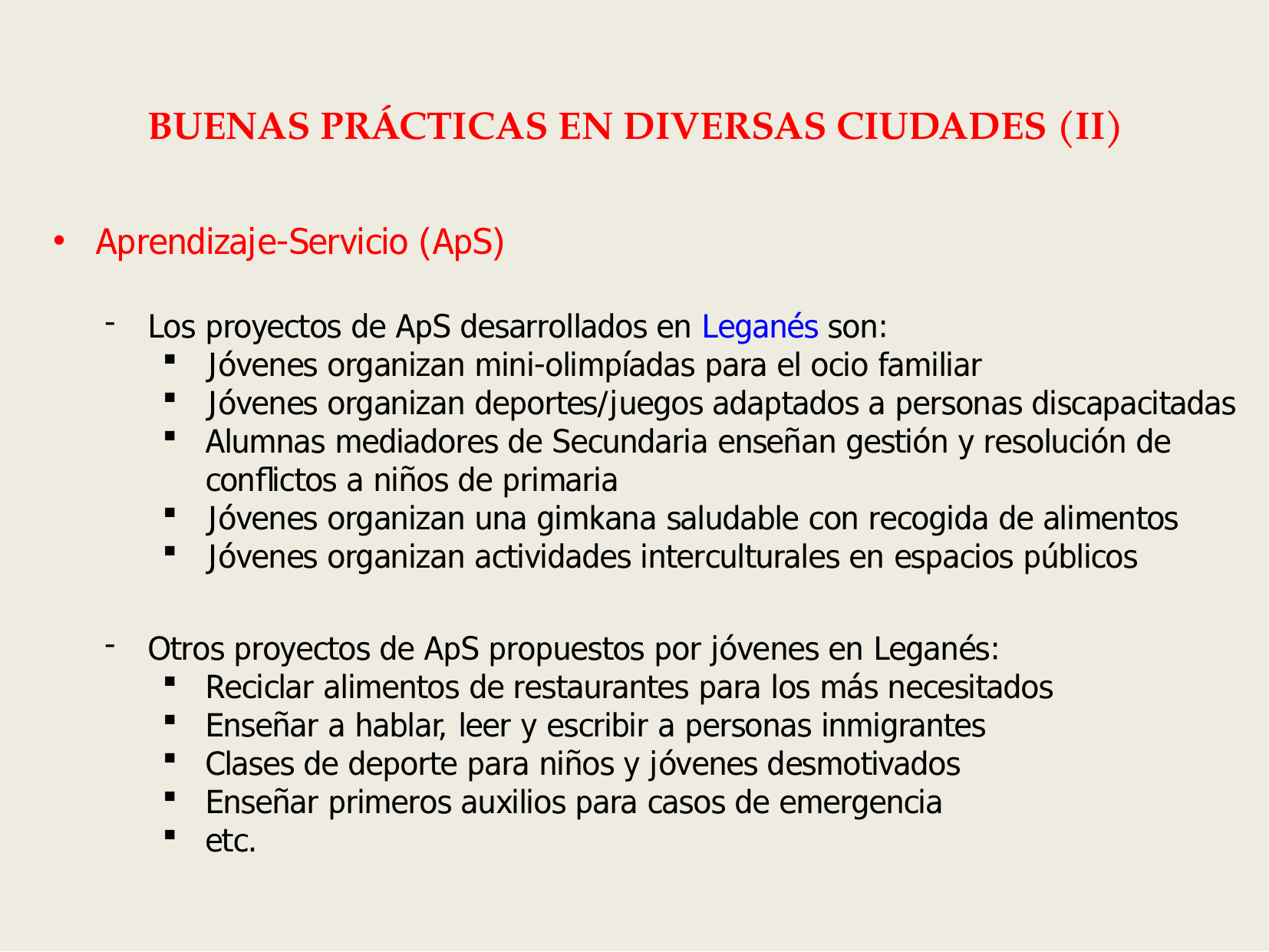

BUENAS PRÁCTICAS EN DIVERSAS CIUDADES (II)
Aprendizaje-Servicio (ApS)
Los proyectos de ApS desarrollados en Leganés son:
Jóvenes organizan mini-olimpíadas para el ocio familiar
Jóvenes organizan deportes/juegos adaptados a personas discapacitadas
Alumnas mediadores de Secundaria enseñan gestión y resolución de conflictos a niños de primaria
Jóvenes organizan una gimkana saludable con recogida de alimentos
Jóvenes organizan actividades interculturales en espacios públicos
Otros proyectos de ApS propuestos por jóvenes en Leganés:
Reciclar alimentos de restaurantes para los más necesitados
Enseñar a hablar, leer y escribir a personas inmigrantes
Clases de deporte para niños y jóvenes desmotivados
Enseñar primeros auxilios para casos de emergencia
etc.